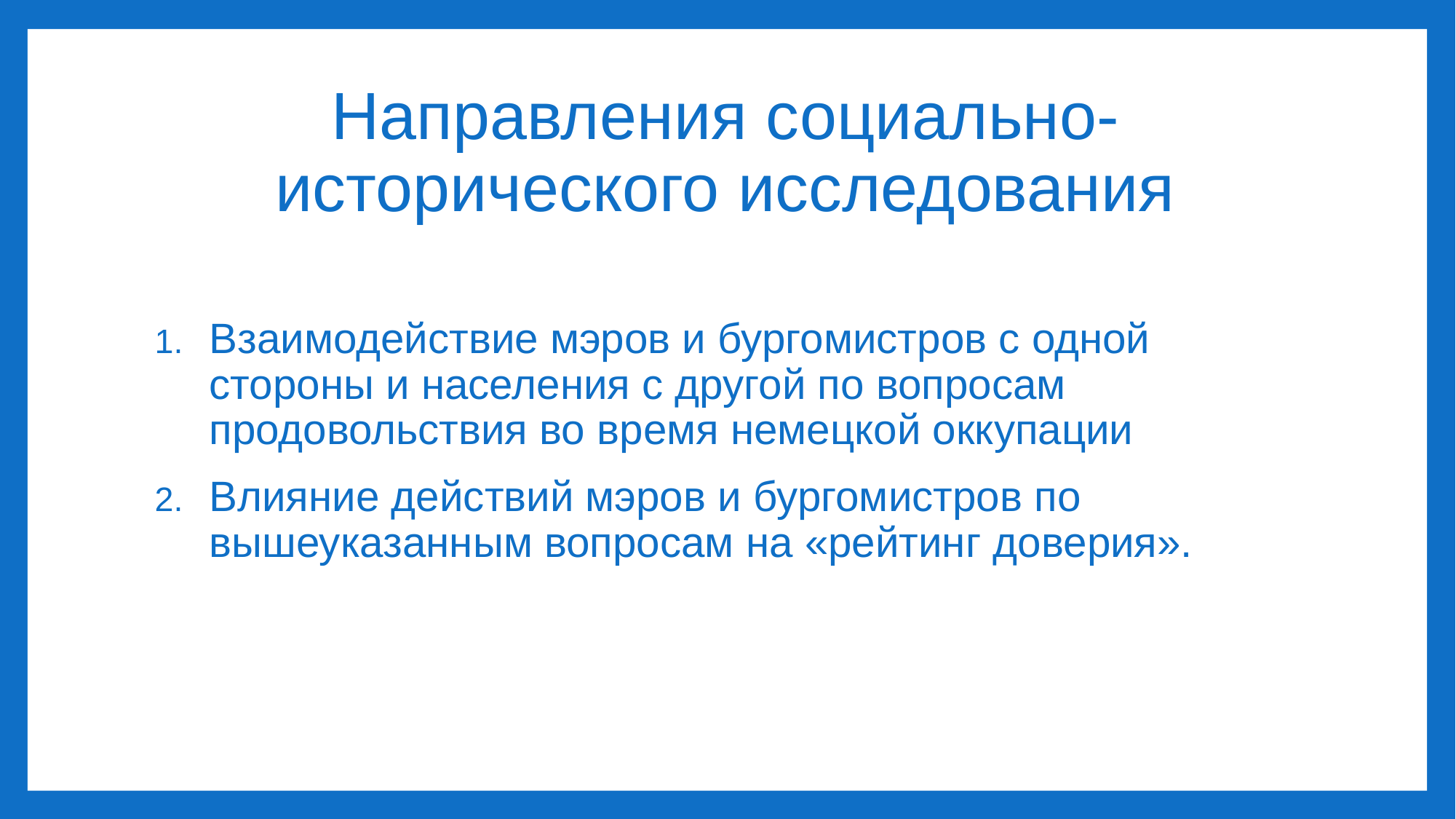

# Направления социально-исторического исследования
Взаимодействие мэров и бургомистров с одной стороны и населения с другой по вопросам продовольствия во время немецкой оккупации
Влияние действий мэров и бургомистров по вышеуказанным вопросам на «рейтинг доверия».